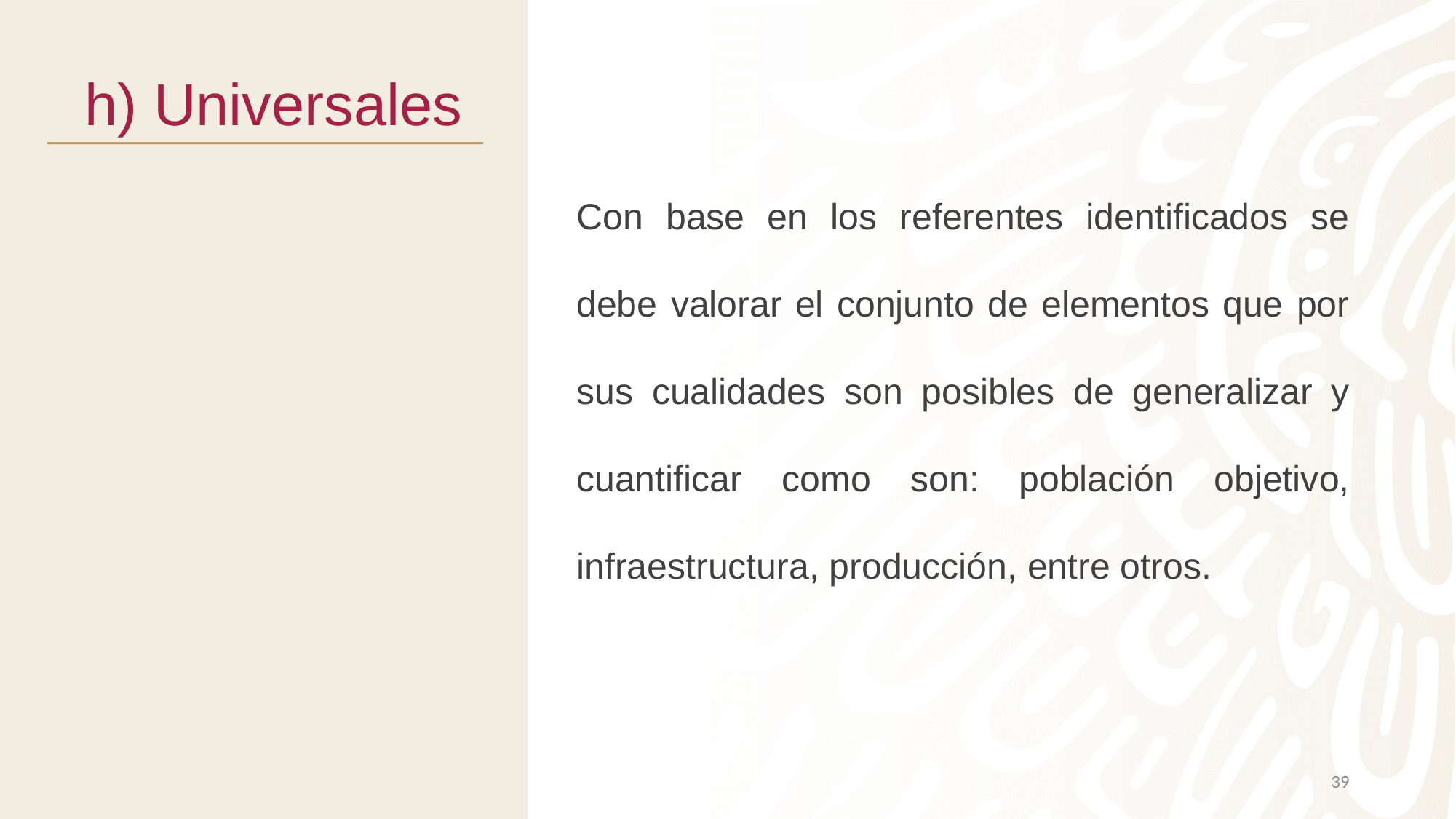

# h) Universales
Con base en los referentes identificados se debe valorar el conjunto de elementos que por sus cualidades son posibles de generalizar y cuantificar como son: población objetivo, infraestructura, producción, entre otros.
39